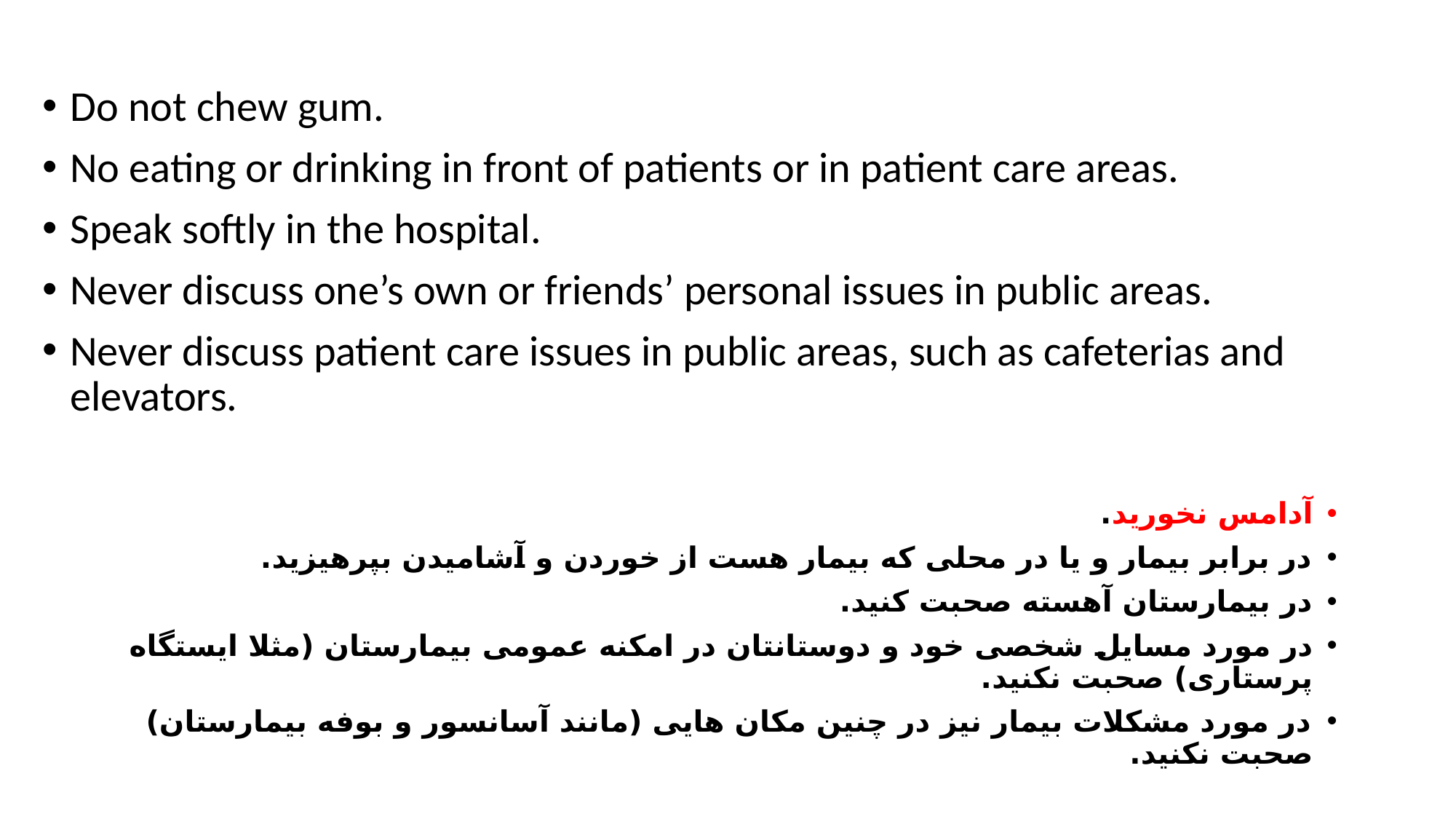

Do not chew gum.
No eating or drinking in front of patients or in patient care areas.
Speak softly in the hospital.
Never discuss one’s own or friends’ personal issues in public areas.
Never discuss patient care issues in public areas, such as cafeterias and elevators.
آدامس نخورید.
در برابر بیمار و یا در محلی که بیمار هست از خوردن و آشامیدن بپرهیزید.
در بیمارستان آهسته صحبت کنید.
در مورد مسایل شخصی خود و دوستانتان در امکنه عمومی بیمارستان (مثلا ایستگاه پرستاری) صحبت نکنید.
در مورد مشکلات بیمار نیز در چنین مکان هایی (مانند آسانسور و بوفه بیمارستان) صحبت نکنید.